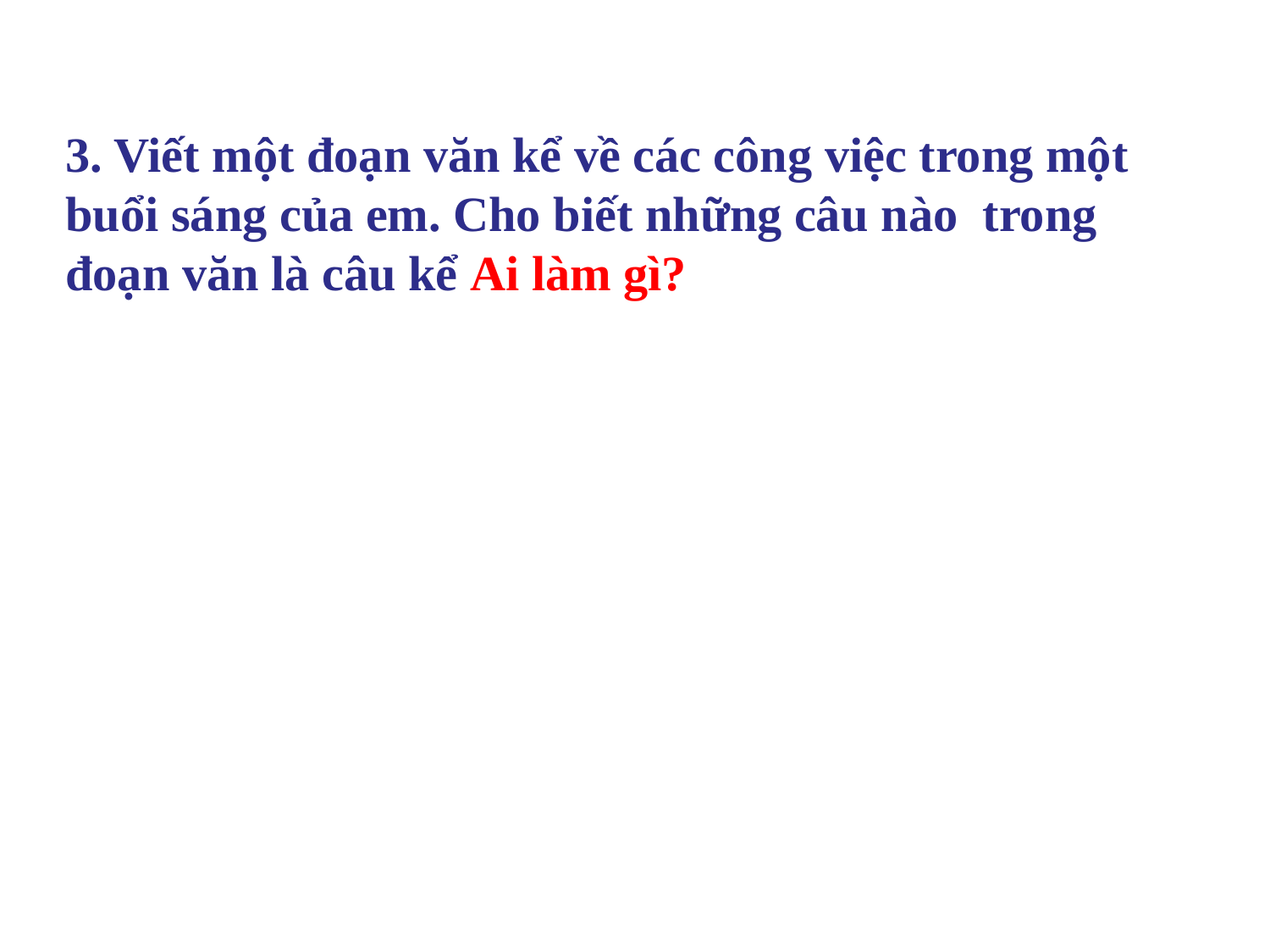

Thứ hai ngày 21 tháng 12 năm 2011
Luyện từ và câu
3. Viết một đoạn văn kể về các công việc trong một buổi sáng của em. Cho biết những câu nào  trong đoạn văn là câu kể Ai làm gì?
- Thực hiện vào Vở  trong thời gian 5 phút.